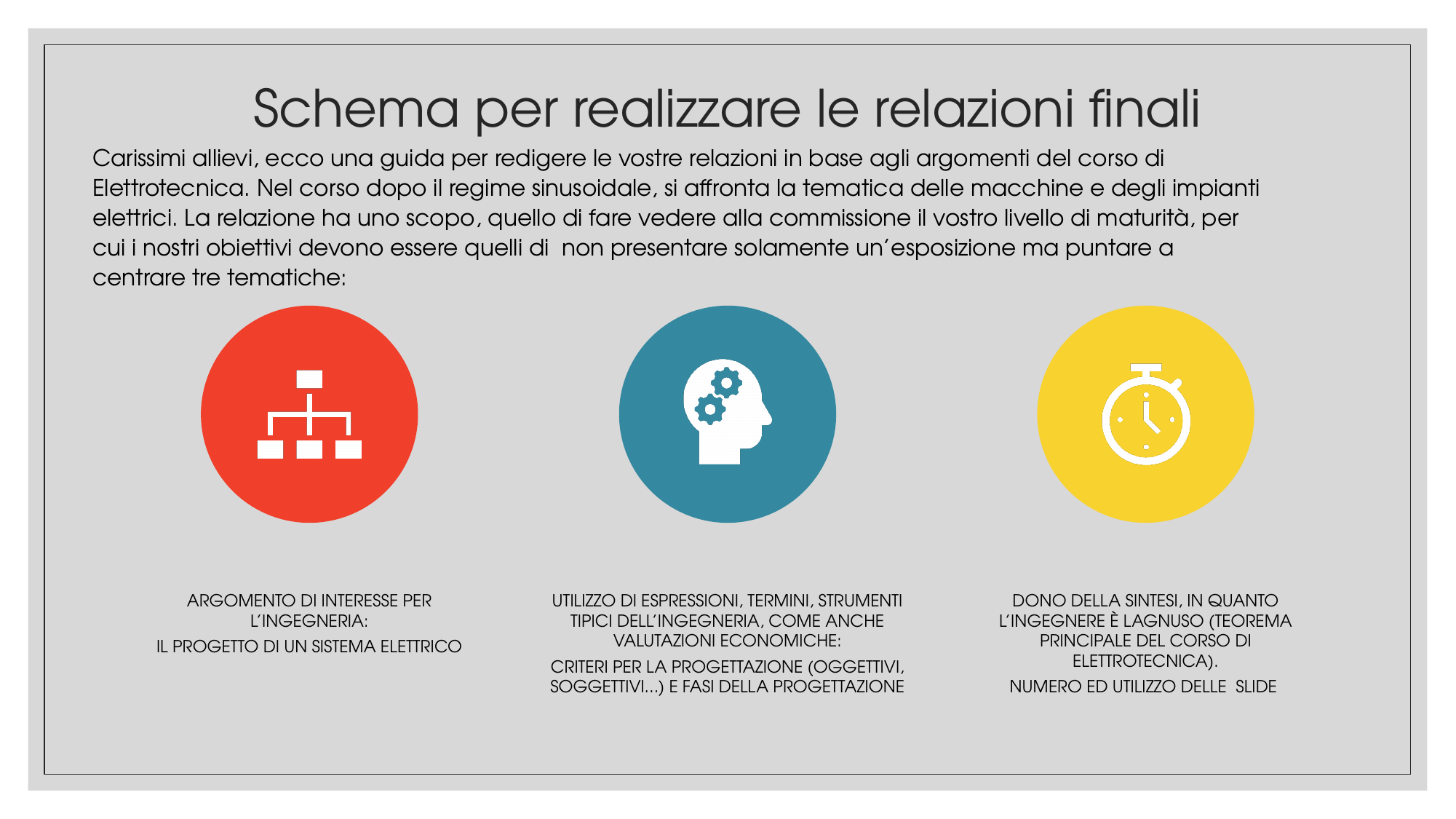

# Schema per realizzare le relazioni finali
Carissimi allievi, ecco una guida per redigere le vostre relazioni in base agli argomenti del corso di Elettrotecnica. Nel corso dopo il regime sinusoidale, si affronta la tematica delle macchine e degli impianti elettrici. La relazione ha uno scopo, quello di fare vedere alla commissione il vostro livello di maturità, per cui i nostri obiettivi devono essere quelli di  non presentare solamente un’esposizione ma puntare a centrare tre tematiche:

Argomento di interesse per l’ingegneria:
Il progetto di un sistema elettrico
Utilizzo di espressioni, termini, strumenti tipici dell’ingegneria, come anche valutazioni economiche:
Criteri per la progettazione (oggettivi, soggettivi…) e fasi della progettazione

Dono della sintesi, in quanto l’ingegnere è lagnuso (teorema principale del corso di elettrotecnica).
Numero ed utilizzo delle  slide